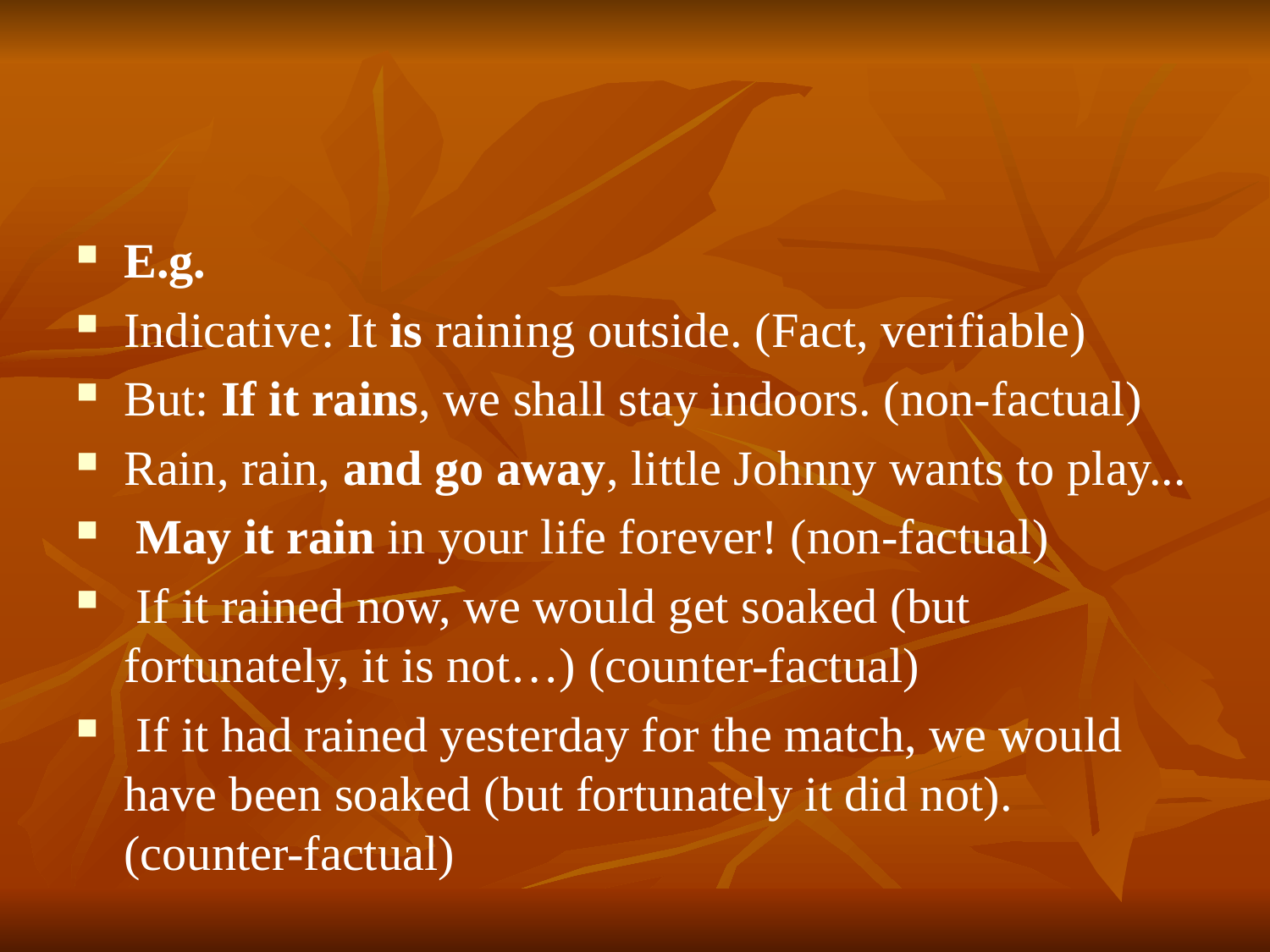

#
E.g.
Indicative: It is raining outside. (Fact, verifiable)
But: If it rains, we shall stay indoors. (non-factual)
Rain, rain, and go away, little Johnny wants to play...
 May it rain in your life forever! (non-factual)
 If it rained now, we would get soaked (but fortunately, it is not…) (counter-factual)
 If it had rained yesterday for the match, we would have been soaked (but fortunately it did not). (counter-factual)